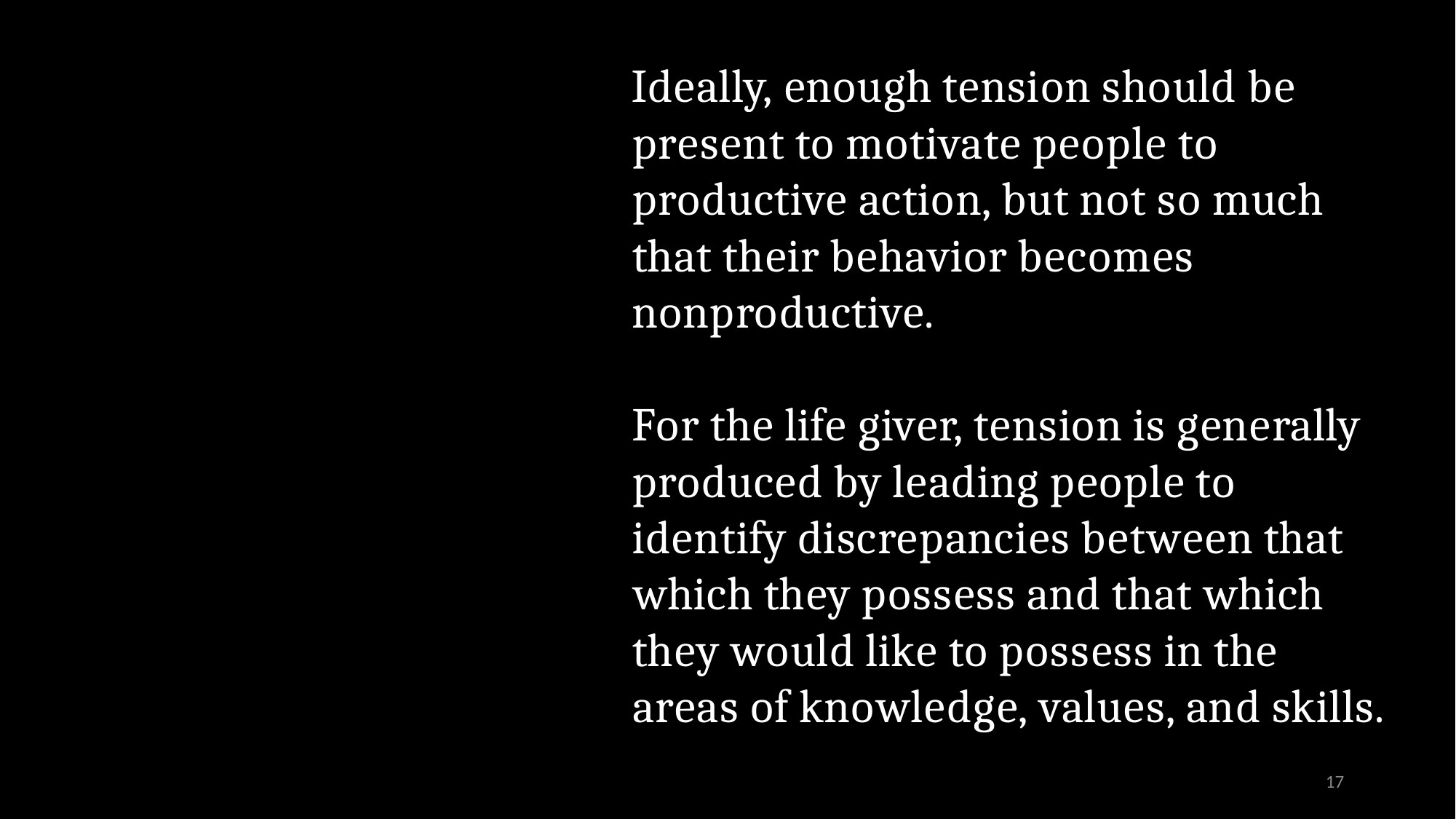

Ideally, enough tension should be present to motivate people to productive action, but not so much that their behavior be­comes nonproductive.

For the life giver, tension is generally produced by leading people to identify discrepancies between that which they possess and that which they would like to possess in the areas of knowledge, values, and skills.
17